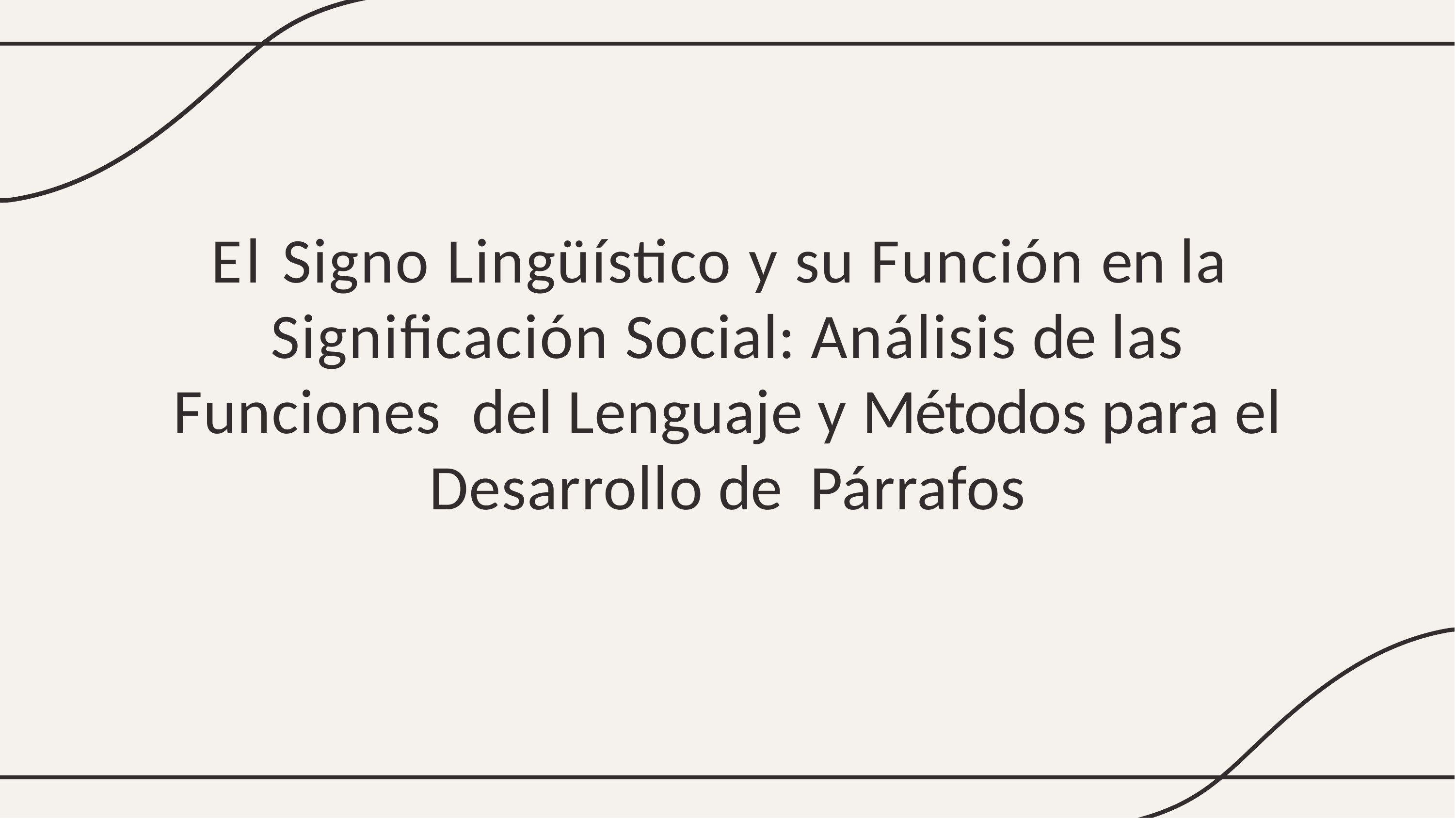

El Signo Lingüístico y su Función en la  Signiﬁcación Social: Análisis de las Funciones  del Lenguaje y Métodos para el Desarrollo de  Párrafos